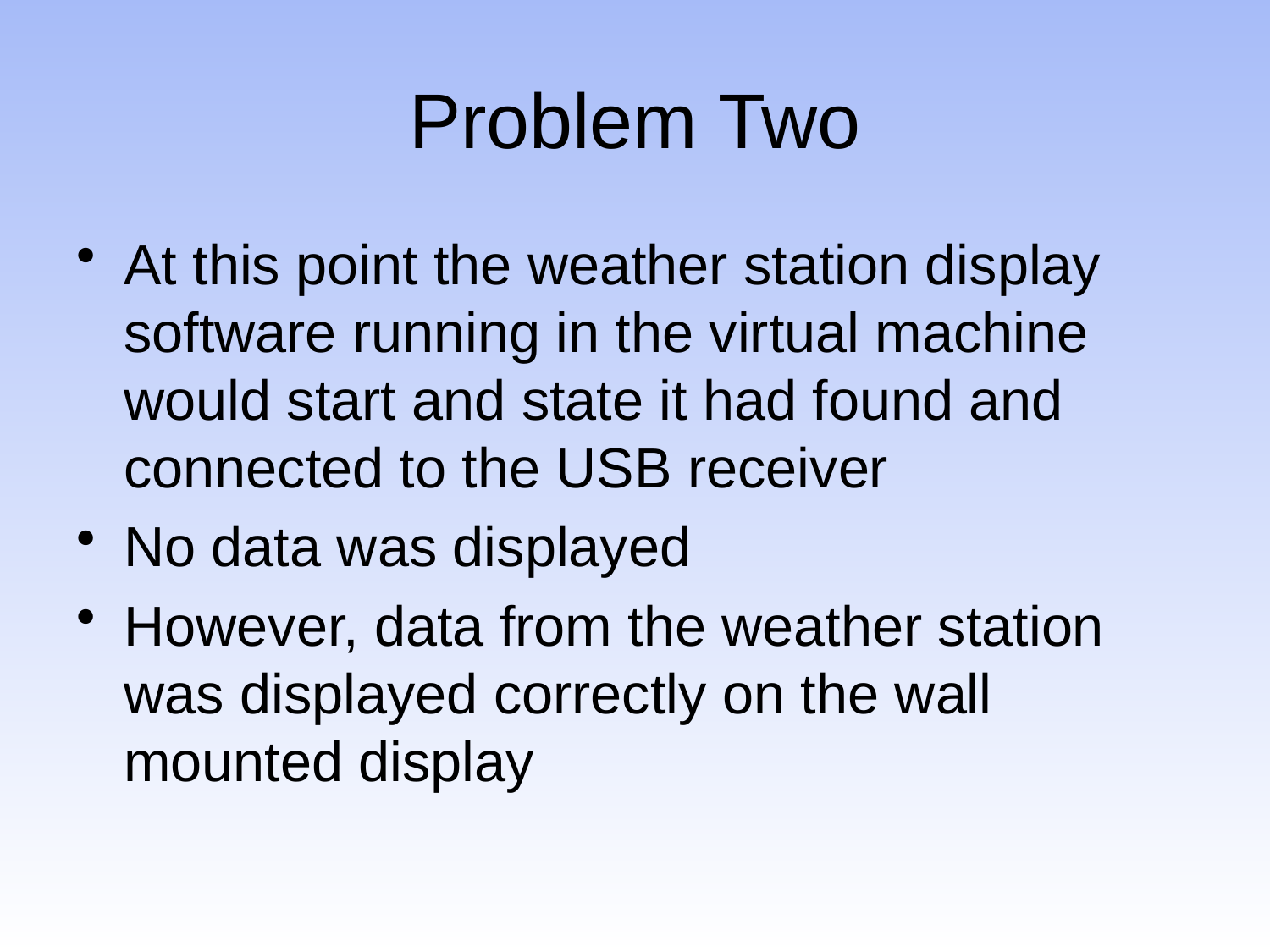

# Problem Two
At this point the weather station display software running in the virtual machine would start and state it had found and connected to the USB receiver
No data was displayed
However, data from the weather station was displayed correctly on the wall mounted display